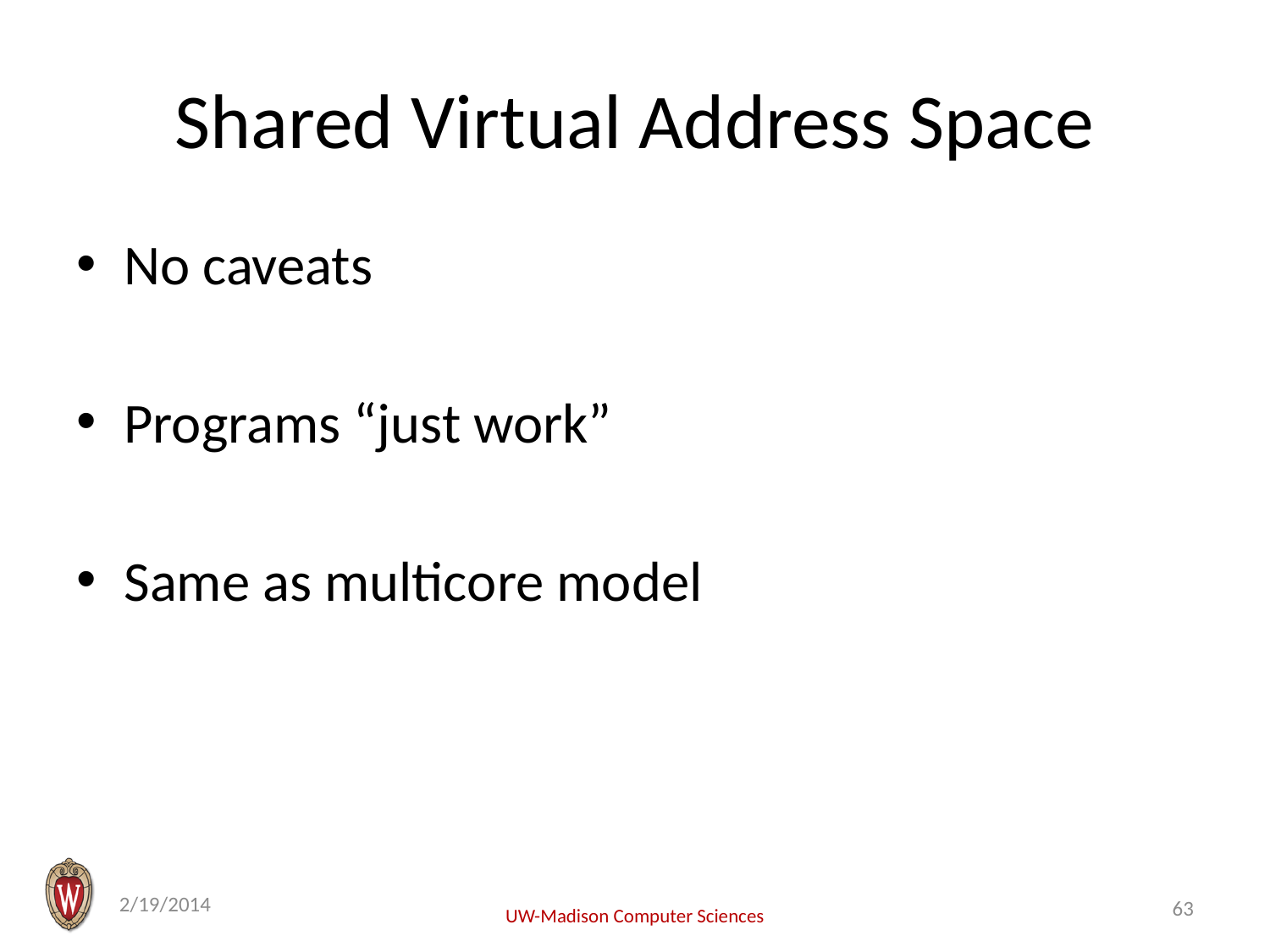

# Shared Virtual Address Space
No caveats

Programs “just work”

Same as multicore model
2/19/2014
63
UW-Madison Computer Sciences